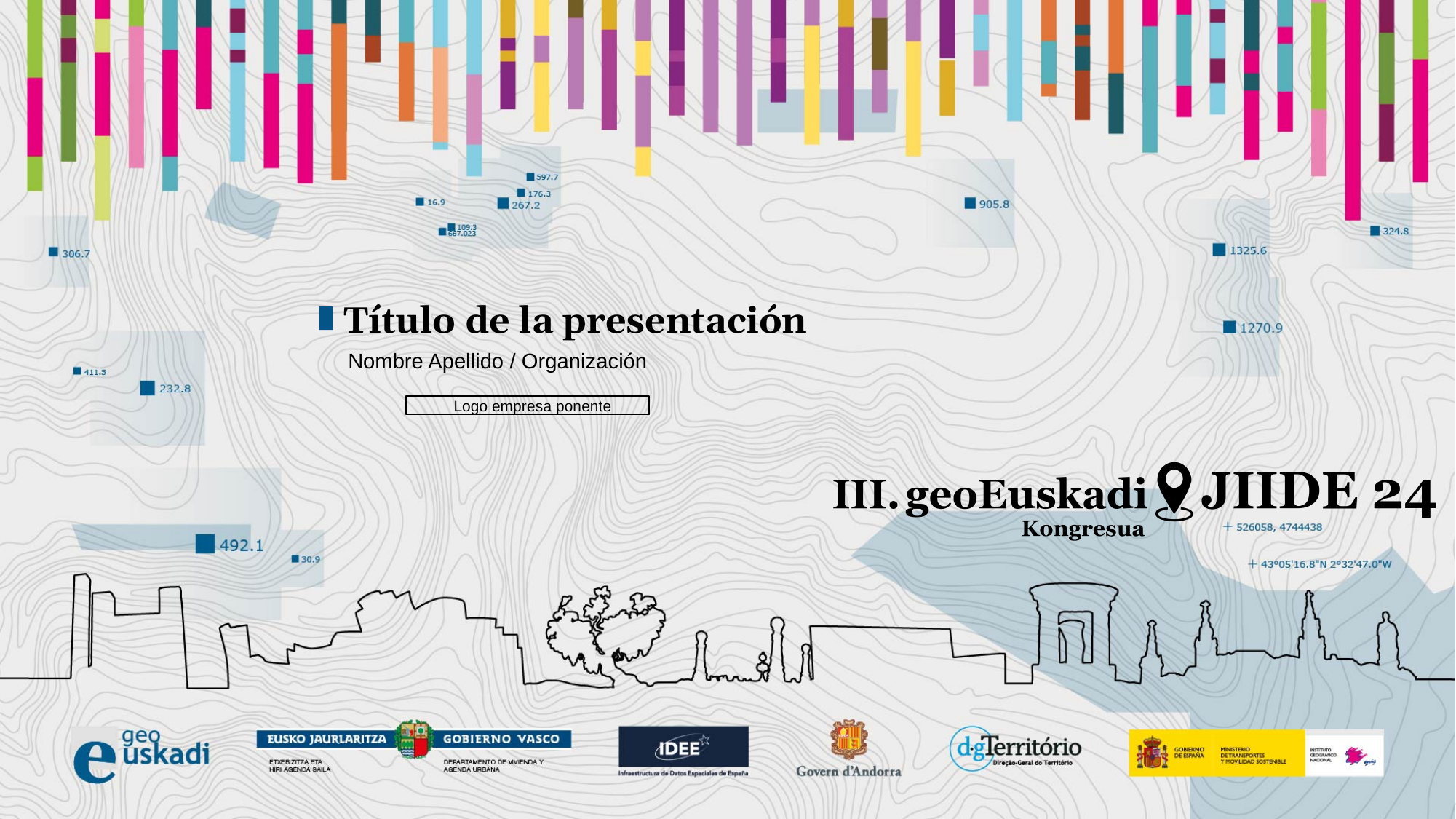

Título de la presentación

Nombre Apellido / Organización
Logo empresa ponente